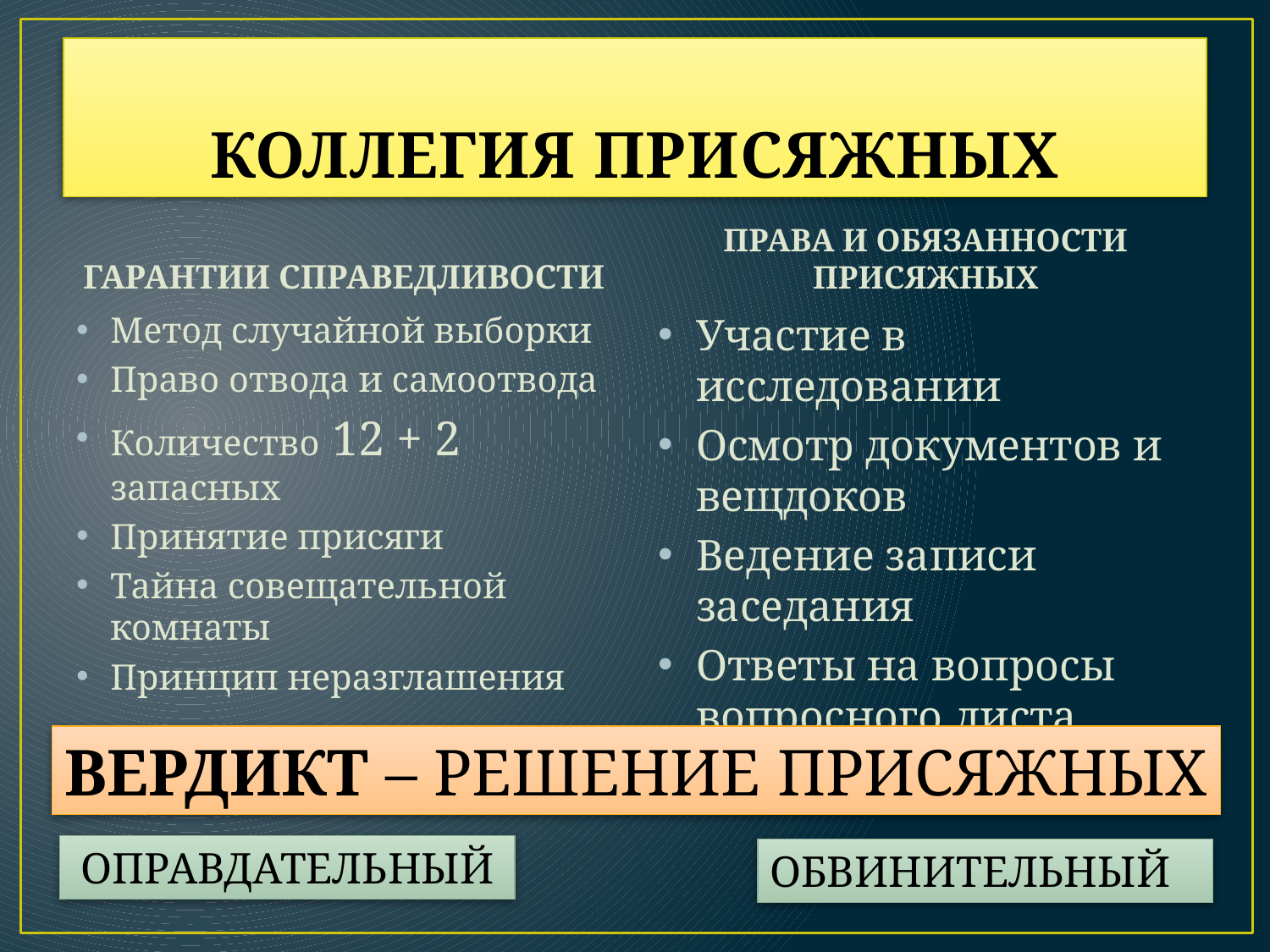

# КОЛЛЕГИЯ ПРИСЯЖНЫХ
ГАРАНТИИ СПРАВЕДЛИВОСТИ
ПРАВА И ОБЯЗАННОСТИ ПРИСЯЖНЫХ
Метод случайной выборки
Право отвода и самоотвода
Количество 12 + 2 запасных
Принятие присяги
Тайна совещательной комнаты
Принцип неразглашения

Участие в исследовании
Осмотр документов и вещдоков
Ведение записи заседания
Ответы на вопросы вопросного листа
ВЕРДИКТ – РЕШЕНИЕ ПРИСЯЖНЫХ
ОПРАВДАТЕЛЬНЫЙ
ОБВИНИТЕЛЬНЫЙ